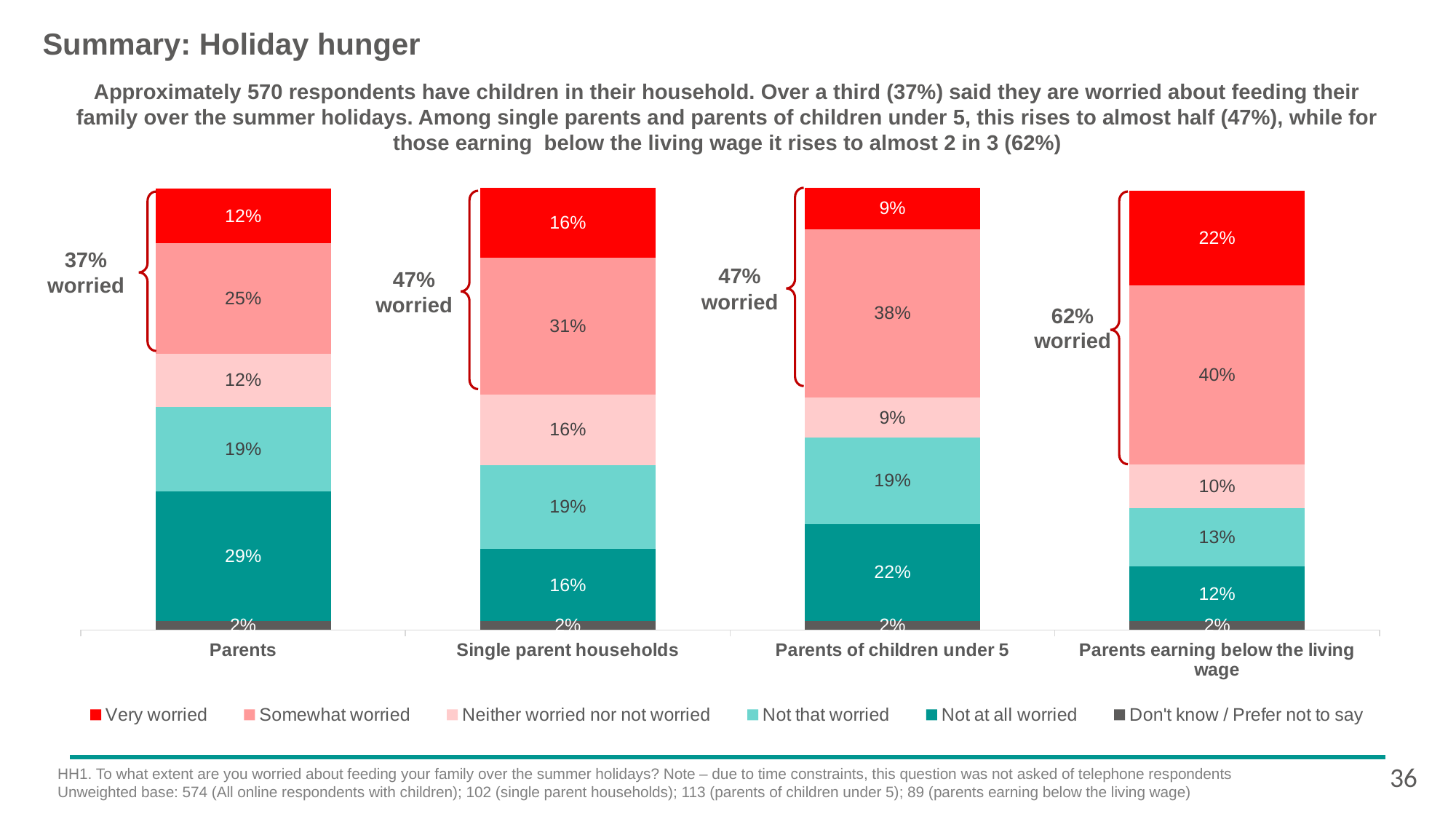

Summary: Holiday hunger
Approximately 570 respondents have children in their household. Over a third (37%) said they are worried about feeding their family over the summer holidays. Among single parents and parents of children under 5, this rises to almost half (47%), while for those earning  below the living wage it rises to almost 2 in 3 (62%)

### Chart

| Category | Don't know / Prefer not to say  | Not at all worried | Not that worried | Neither worried nor not worried | Somewhat worried | Very worried |
|---|---|---|---|---|---|---|
| Parents | 0.02 | 0.293297054910669 | 0.191118925770849 | 0.120552761867575 | 0.249641904145712 | 0.122800235444087 |
| Single parent households | 0.02 | 0.163448179191653 | 0.189303834511926 | 0.160032197263043 | 0.309161871028921 | 0.15941071668711 |
| Parents of children under 5 | 0.02 | 0.219967062793 | 0.19450027017691 | 0.0918625290132456 | 0.380226644863069 | 0.092716573290479 |
| Parents earning below the living wage | 0.02 | 0.122994517950435 | 0.132284140609831 | 0.0996306740132619 | 0.403405339306001 | 0.215551611268305 |

37% worried
47% worried
47% worried
62% worried
36
HH1. To what extent are you worried about feeding your family over the summer holidays? Note – due to time constraints, this question was not asked of telephone respondents
Unweighted base: 574 (All online respondents with children); 102 (single parent households); 113 (parents of children under 5); 89 (parents earning below the living wage)